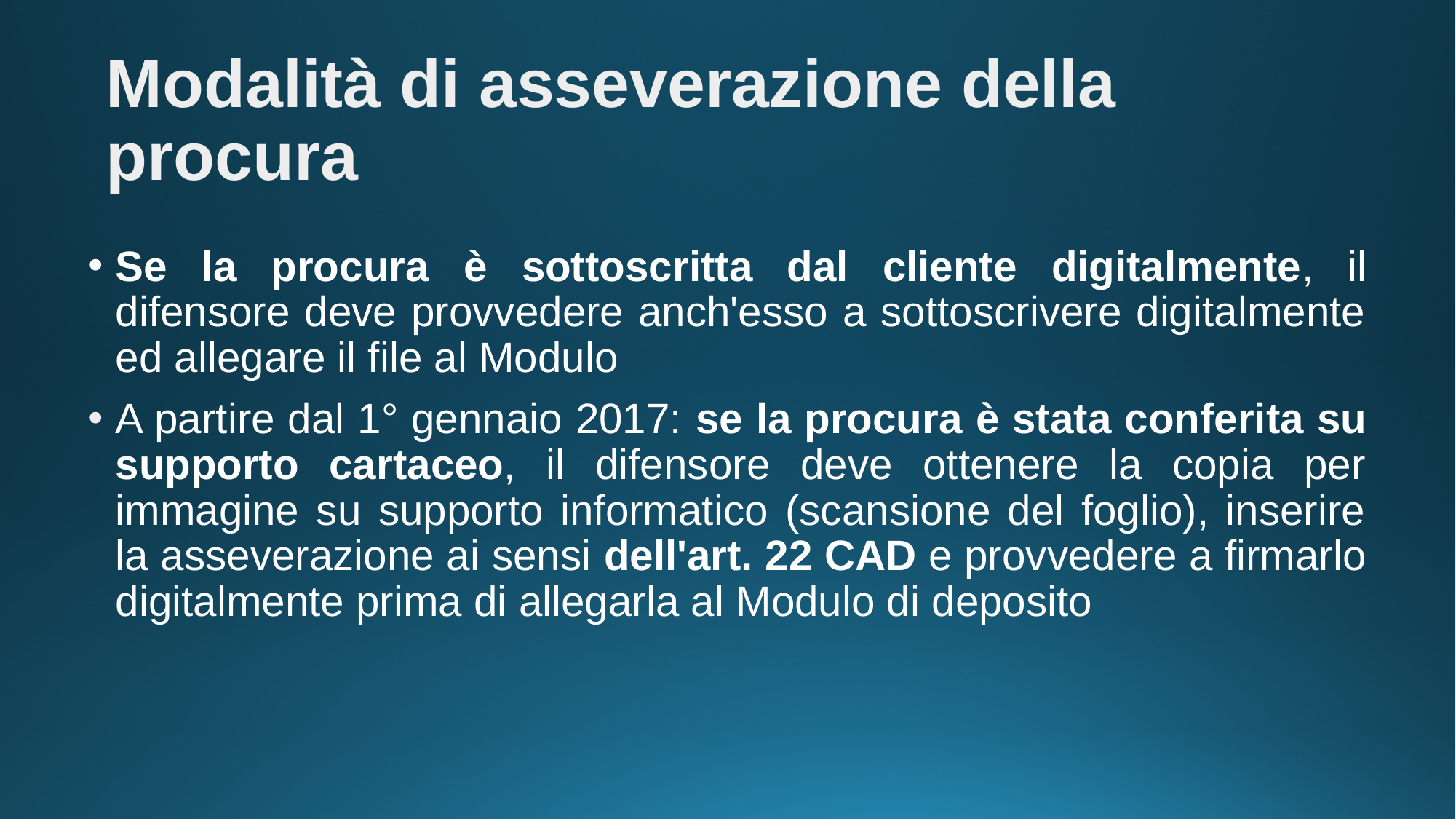

Modalità di asseverazione della procura

Se la procura è sottoscritta dal cliente digitalmente, il difensore deve provvedere anch'esso a sottoscrivere digitalmente ed allegare il file al Modulo
A partire dal 1° gennaio 2017: se la procura è stata conferita su supporto cartaceo, il difensore deve ottenere la copia per immagine su supporto informatico (scansione del foglio), inserire la asseverazione ai sensi dell'art. 22 CAD e provvedere a firmarlo digitalmente prima di allegarla al Modulo di deposito